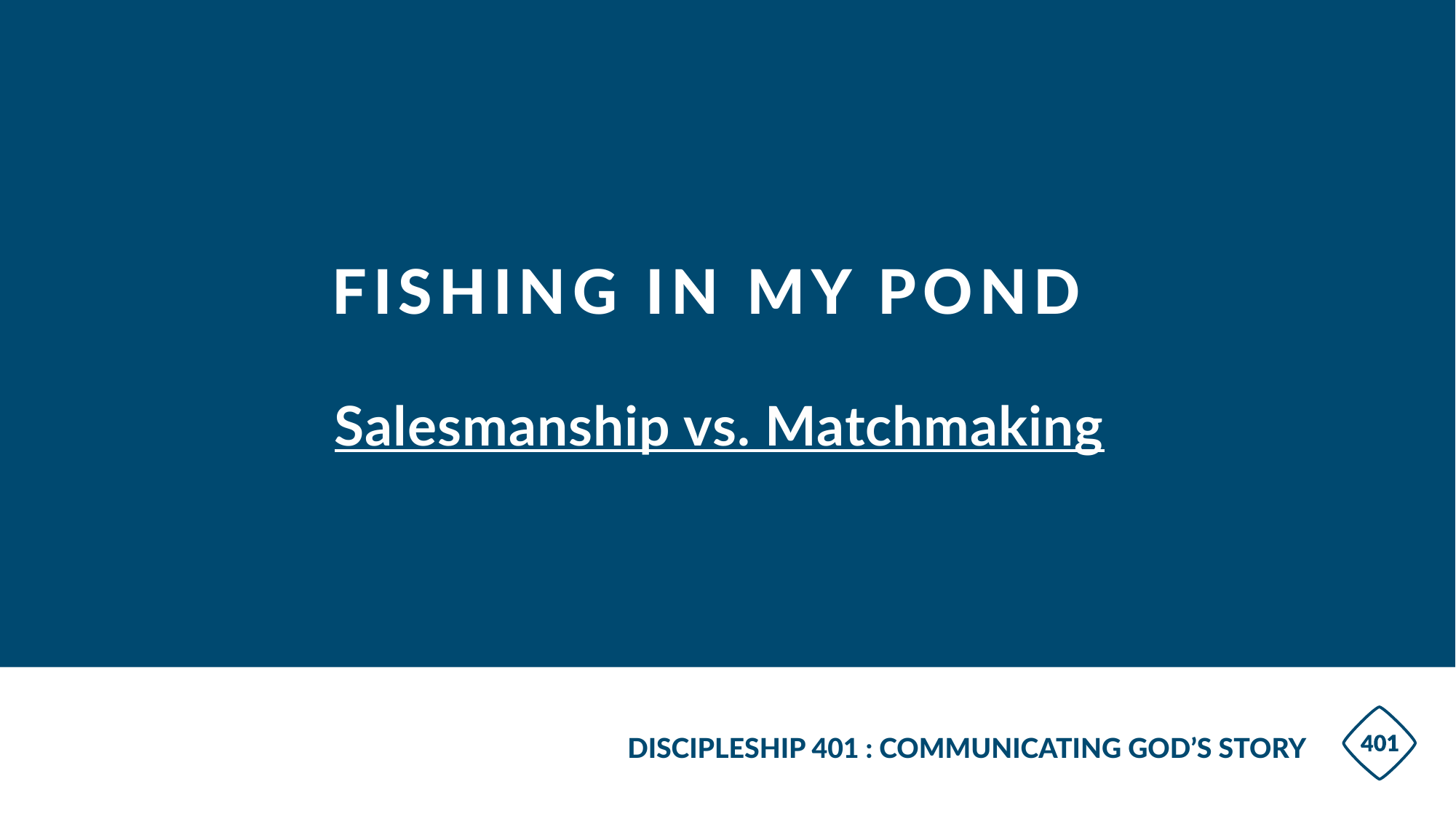

# FISHING IN MY POND
Salesmanship vs. Matchmaking
DISCIPLESHIP 401 : Communicating God’s Story